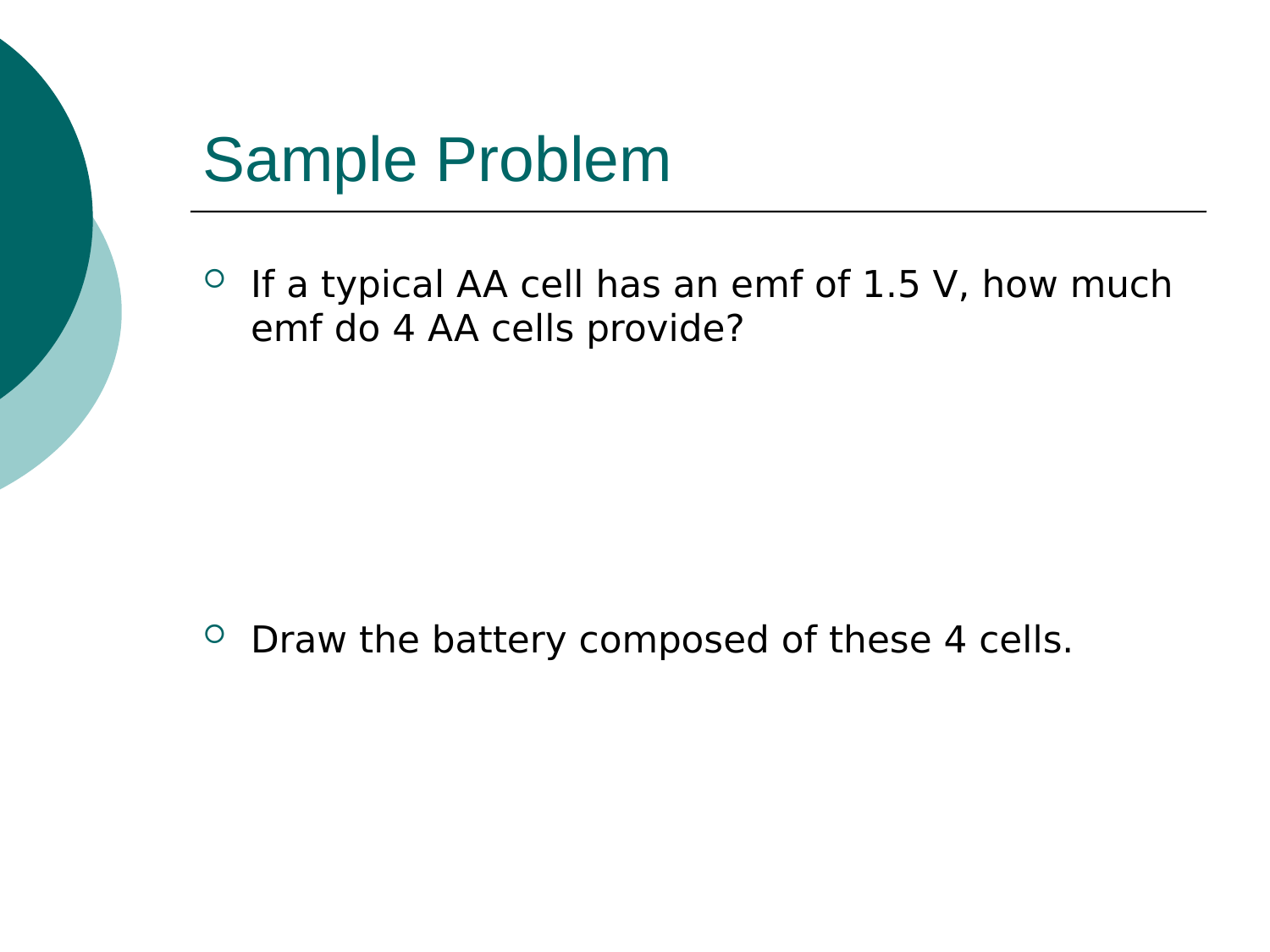

# Sample Problem
If a typical AA cell has an emf of 1.5 V, how much emf do 4 AA cells provide?

Draw the battery composed of these 4 cells.